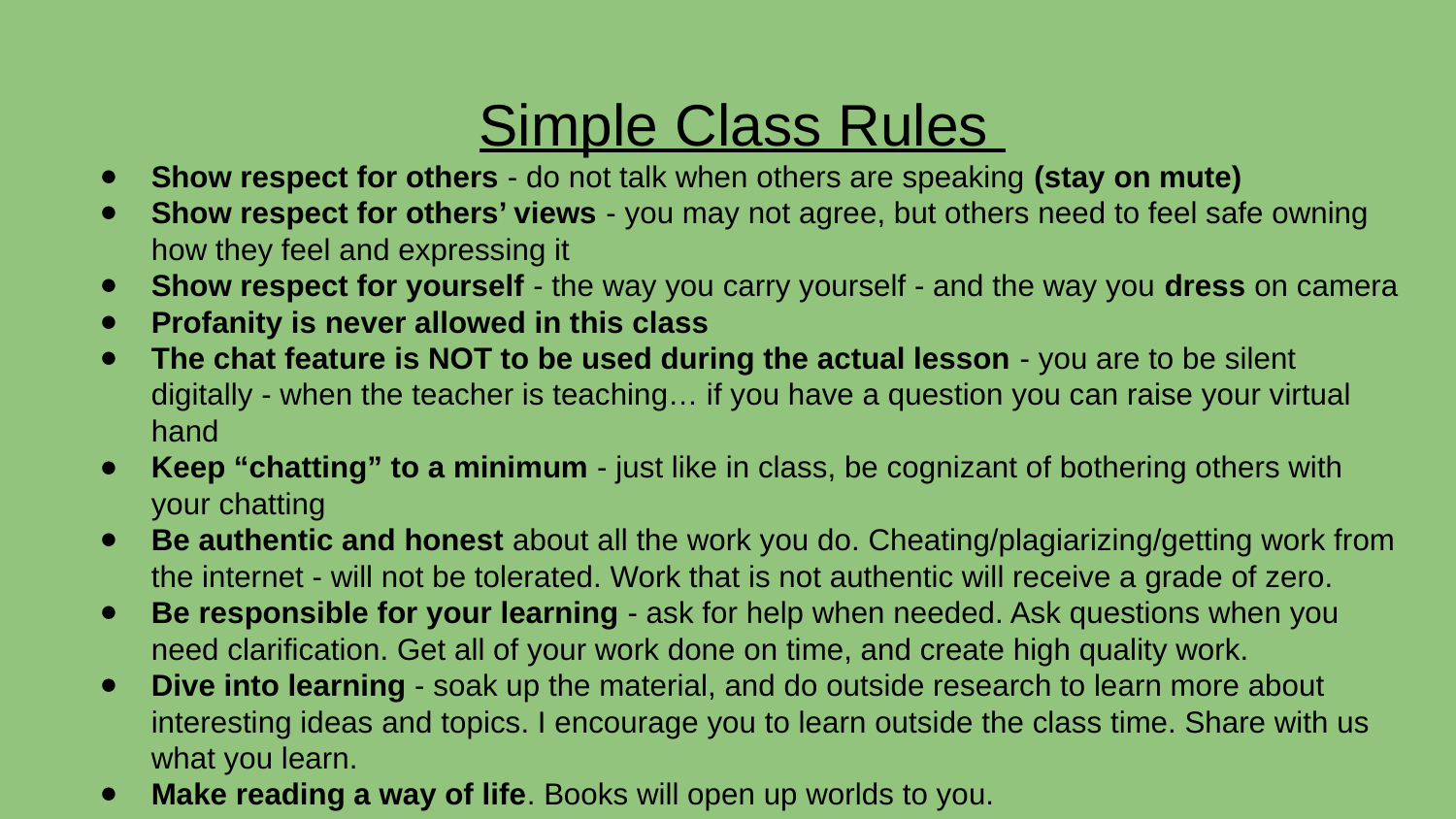

# Simple Class Rules
Show respect for others - do not talk when others are speaking (stay on mute)
Show respect for others’ views - you may not agree, but others need to feel safe owning how they feel and expressing it
Show respect for yourself - the way you carry yourself - and the way you dress on camera
Profanity is never allowed in this class
The chat feature is NOT to be used during the actual lesson - you are to be silent digitally - when the teacher is teaching… if you have a question you can raise your virtual hand
Keep “chatting” to a minimum - just like in class, be cognizant of bothering others with your chatting
Be authentic and honest about all the work you do. Cheating/plagiarizing/getting work from the internet - will not be tolerated. Work that is not authentic will receive a grade of zero.
Be responsible for your learning - ask for help when needed. Ask questions when you need clarification. Get all of your work done on time, and create high quality work.
Dive into learning - soak up the material, and do outside research to learn more about interesting ideas and topics. I encourage you to learn outside the class time. Share with us what you learn.
Make reading a way of life. Books will open up worlds to you.